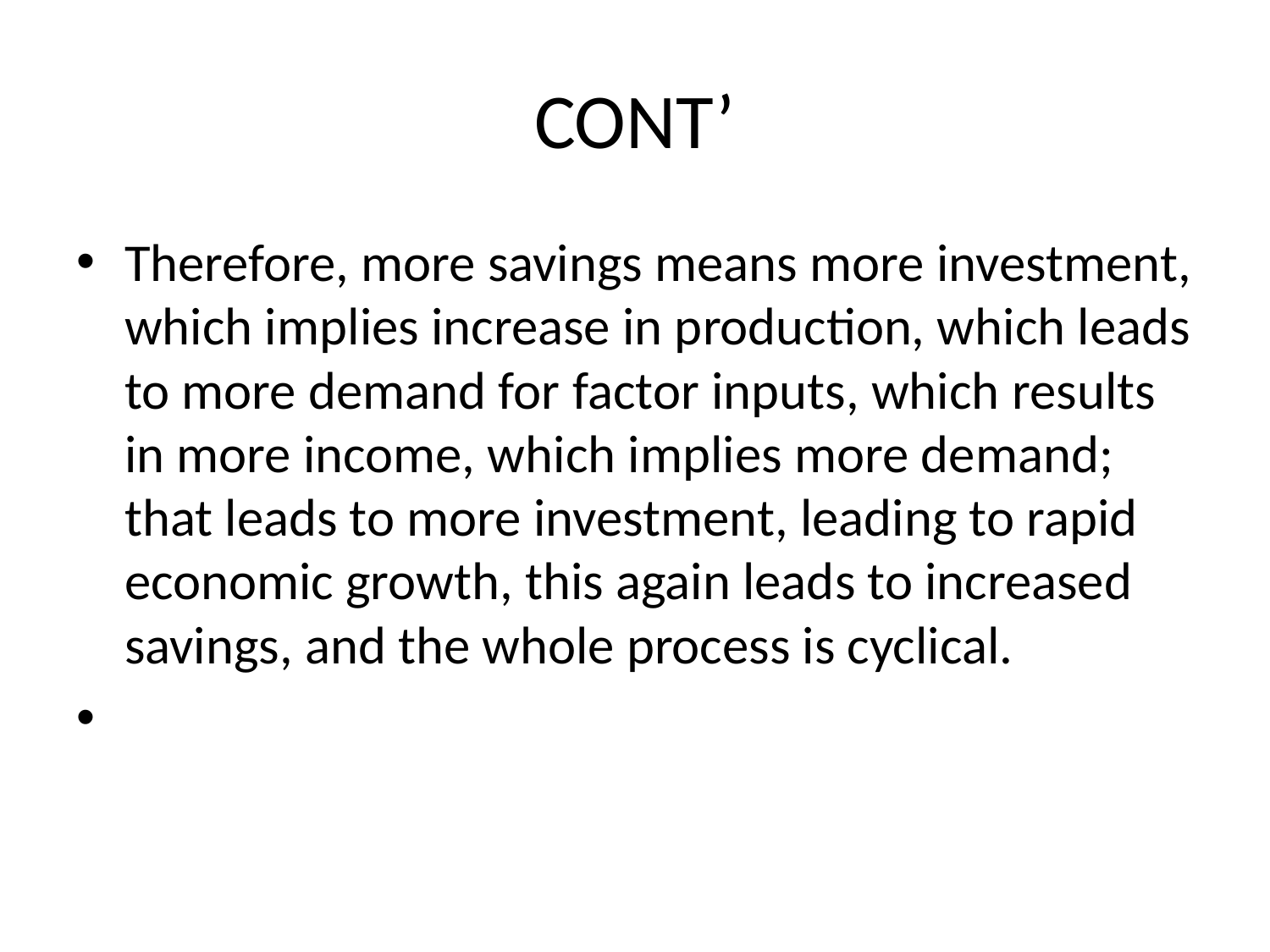

# CONT’
Therefore, more savings means more investment, which implies increase in production, which leads to more demand for factor inputs, which results in more income, which implies more demand; that leads to more investment, leading to rapid economic growth, this again leads to increased savings, and the whole process is cyclical.